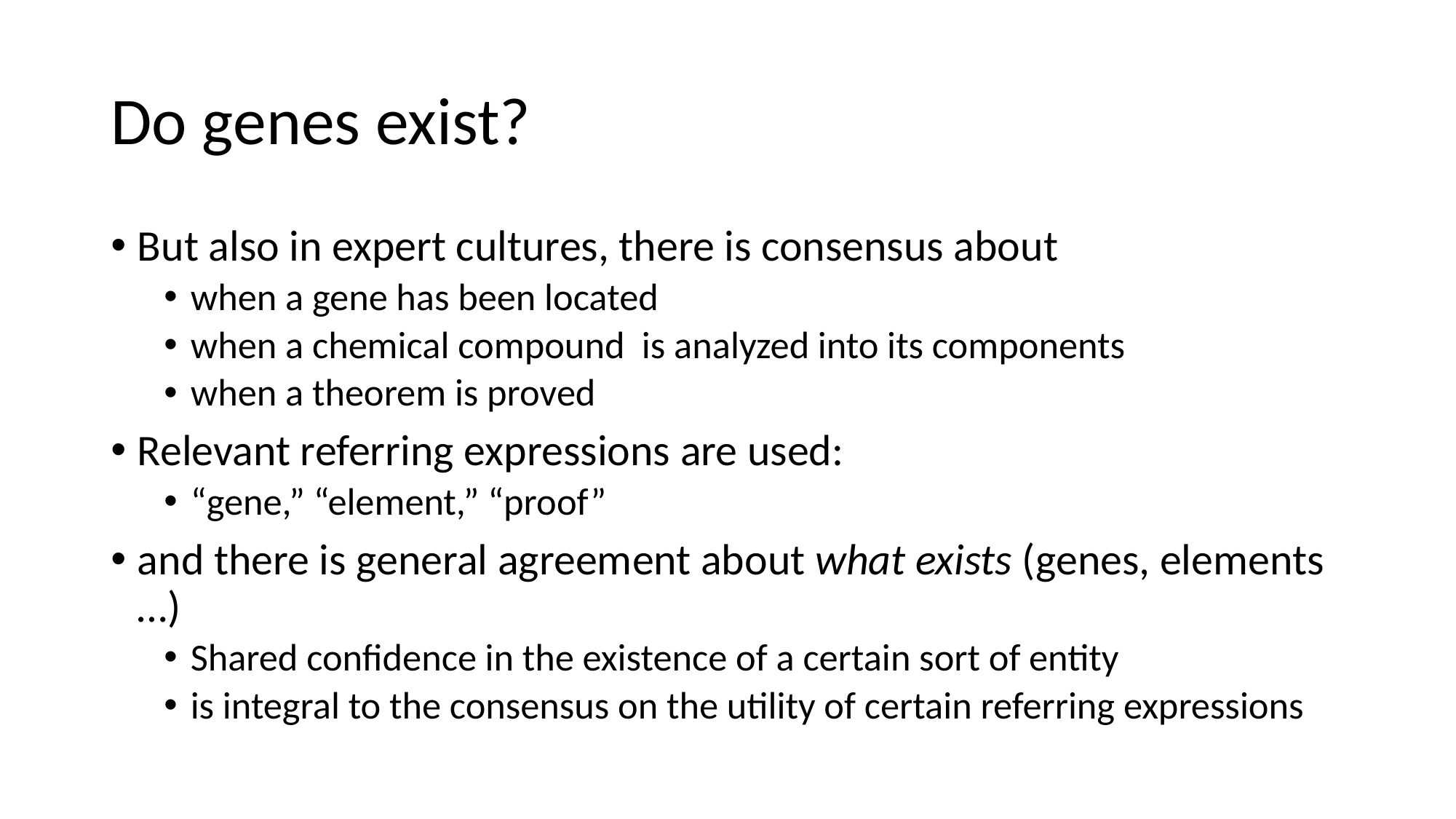

# Do genes exist?
But also in expert cultures, there is consensus about
when a gene has been located
when a chemical compound  is analyzed into its components
when a theorem is proved
Relevant referring expressions are used:
“gene,” “element,” “proof”
and there is general agreement about what exists (genes, elements …)
Shared confidence in the existence of a certain sort of entity
is integral to the consensus on the utility of certain referring expressions